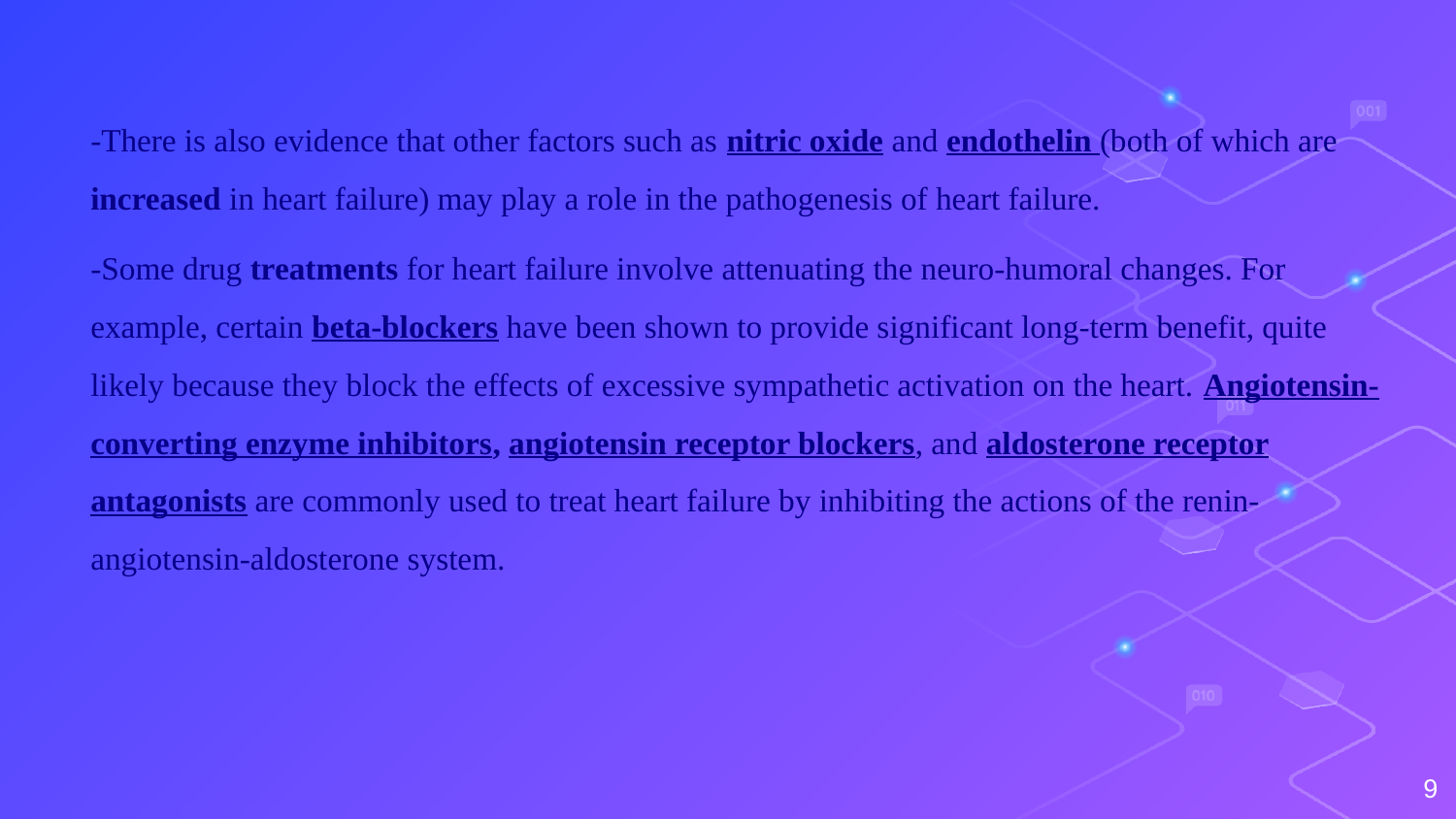

-There is also evidence that other factors such as nitric oxide and endothelin (both of which are increased in heart failure) may play a role in the pathogenesis of heart failure.
-Some drug treatments for heart failure involve attenuating the neuro-humoral changes. For example, certain beta-blockers have been shown to provide significant long-term benefit, quite likely because they block the effects of excessive sympathetic activation on the heart. Angiotensin-converting enzyme inhibitors, angiotensin receptor blockers, and aldosterone receptor antagonists are commonly used to treat heart failure by inhibiting the actions of the renin-angiotensin-aldosterone system.

9